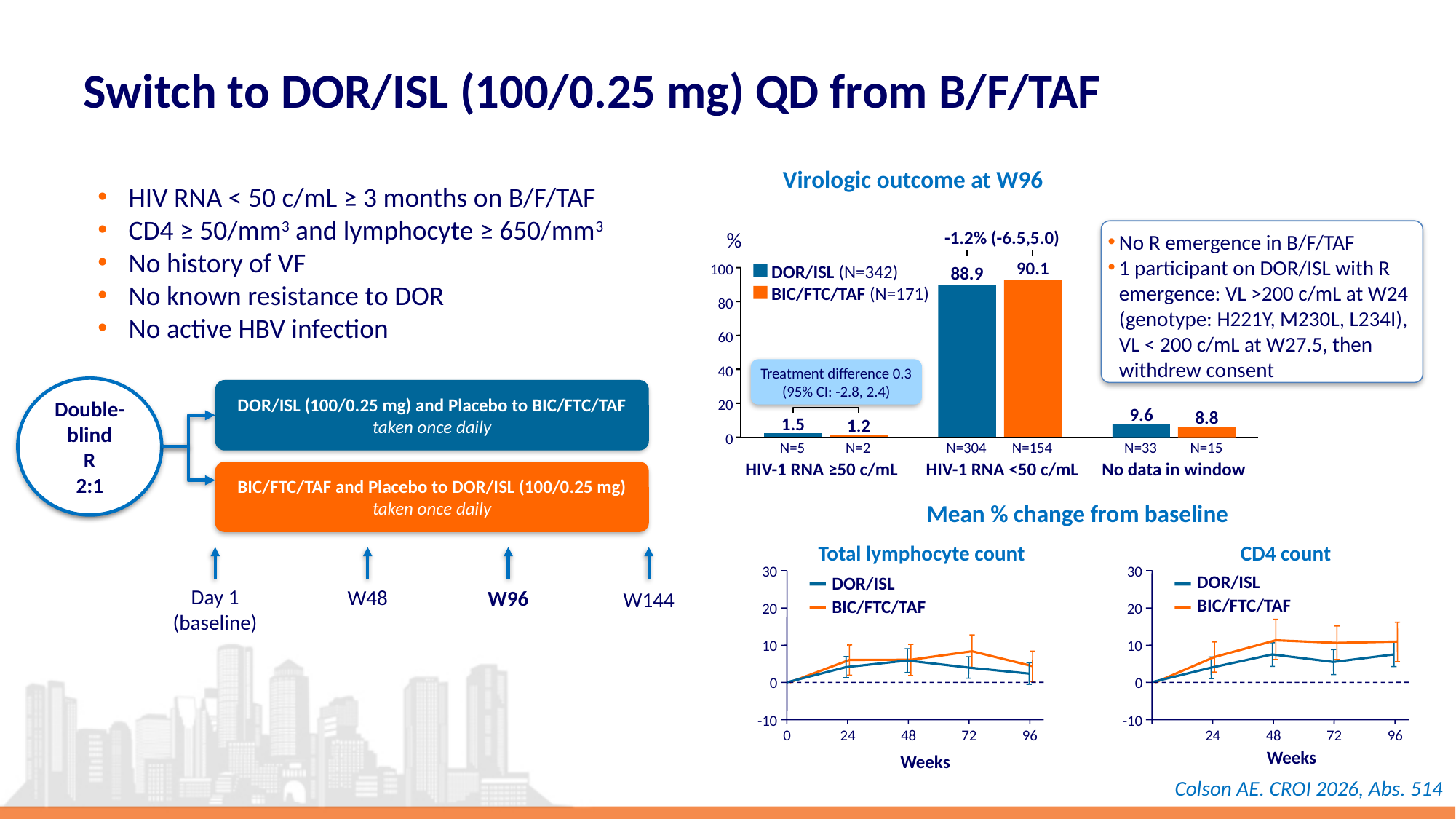

# Switch to DOR/ISL (100/0.25 mg) QD from B/F/TAF
Virologic outcome at W96
HIV RNA < 50 c/mL ≥ 3 months on B/F/TAF
CD4 ≥ 50/mm3 and lymphocyte ≥ 650/mm3
No history of VF
No known resistance to DOR
No active HBV infection
No R emergence in B/F/TAF
1 participant on DOR/ISL with R emergence: VL >200 c/mL at W24 (genotype: H221Y, M230L, L234I), VL < 200 c/mL at W27.5, then withdrew consent
%
-1.2% (-6.5,5.0)

90.1
100
DOR/ISL (N=342)
88.9

BIC/FTC/TAF (N=171)

80
60
Treatment difference 0.3
(95% CI: -2.8, 2.4)
40
20
9.6
8.8

1.5
1.2

0

N=5
N=2
N=304
N=154
N=33
N=15
HIV-1 RNA ≥50 c/mL
HIV-1 RNA <50 c/mL
No data in window

Double-blind
R
2:1
DOR/ISL (100/0.25 mg) and Placebo to BIC/FTC/TAF
taken once daily
BIC/FTC/TAF and Placebo to DOR/ISL (100/0.25 mg)
taken once daily
Day 1
(baseline)
W48
W96
W144
Mean % change from baseline
Total lymphocyte count
CD4 count
30

DOR/ISL

BIC/FTC/TAF
20

10
0
-10
24
48
72
96
30
DOR/ISL

BIC/FTC/TAF
20

10
0
-10
24
48
72
96

0
Weeks
Weeks
Colson AE. CROI 2026, Abs. 514